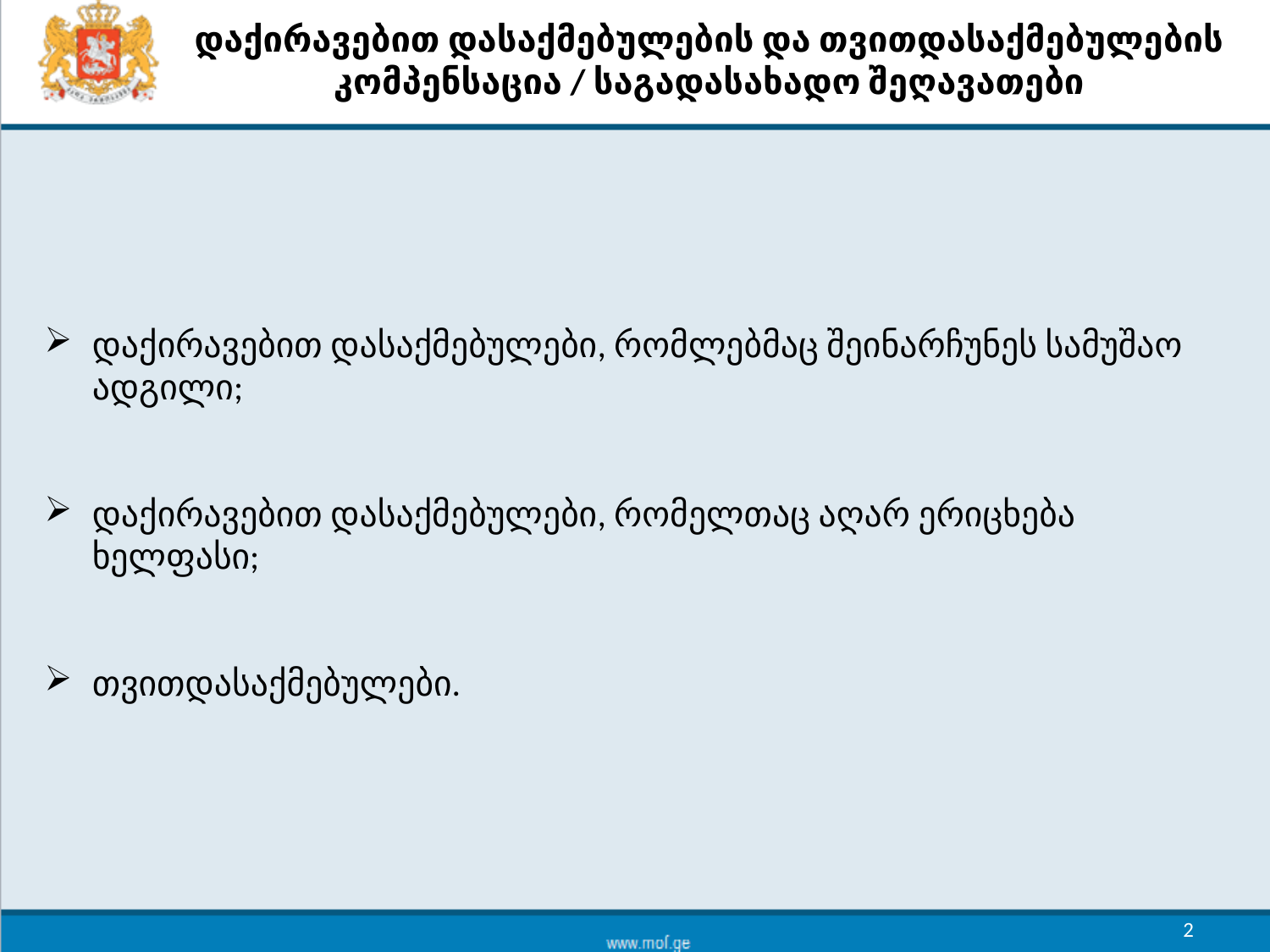

დაქირავებით დასაქმებულების და თვითდასაქმებულების კომპენსაცია / საგადასახადო შეღავათები
დაქირავებით დასაქმებულები, რომლებმაც შეინარჩუნეს სამუშაო ადგილი;

დაქირავებით დასაქმებულები, რომელთაც აღარ ერიცხება ხელფასი;

თვითდასაქმებულები.
2